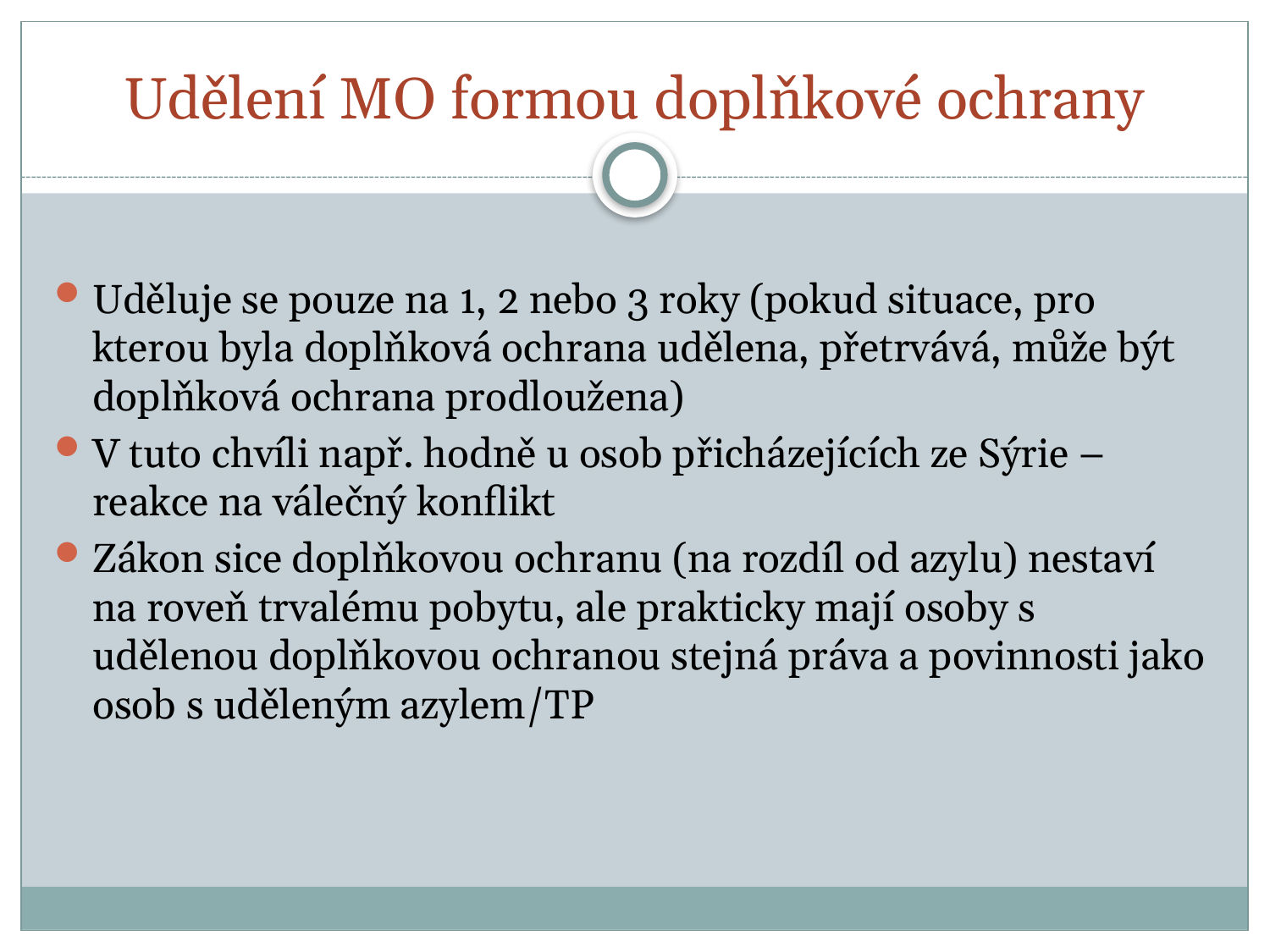

# Udělení MO formou doplňkové ochrany

Uděluje se pouze na 1, 2 nebo 3 roky (pokud situace, pro kterou byla doplňková ochrana udělena, přetrvává, může být doplňková ochrana prodloužena)
V tuto chvíli např. hodně u osob přicházejících ze Sýrie – reakce na válečný konflikt
Zákon sice doplňkovou ochranu (na rozdíl od azylu) nestaví na roveň trvalému pobytu, ale prakticky mají osoby s udělenou doplňkovou ochranou stejná práva a povinnosti jako osob s uděleným azylem/TP